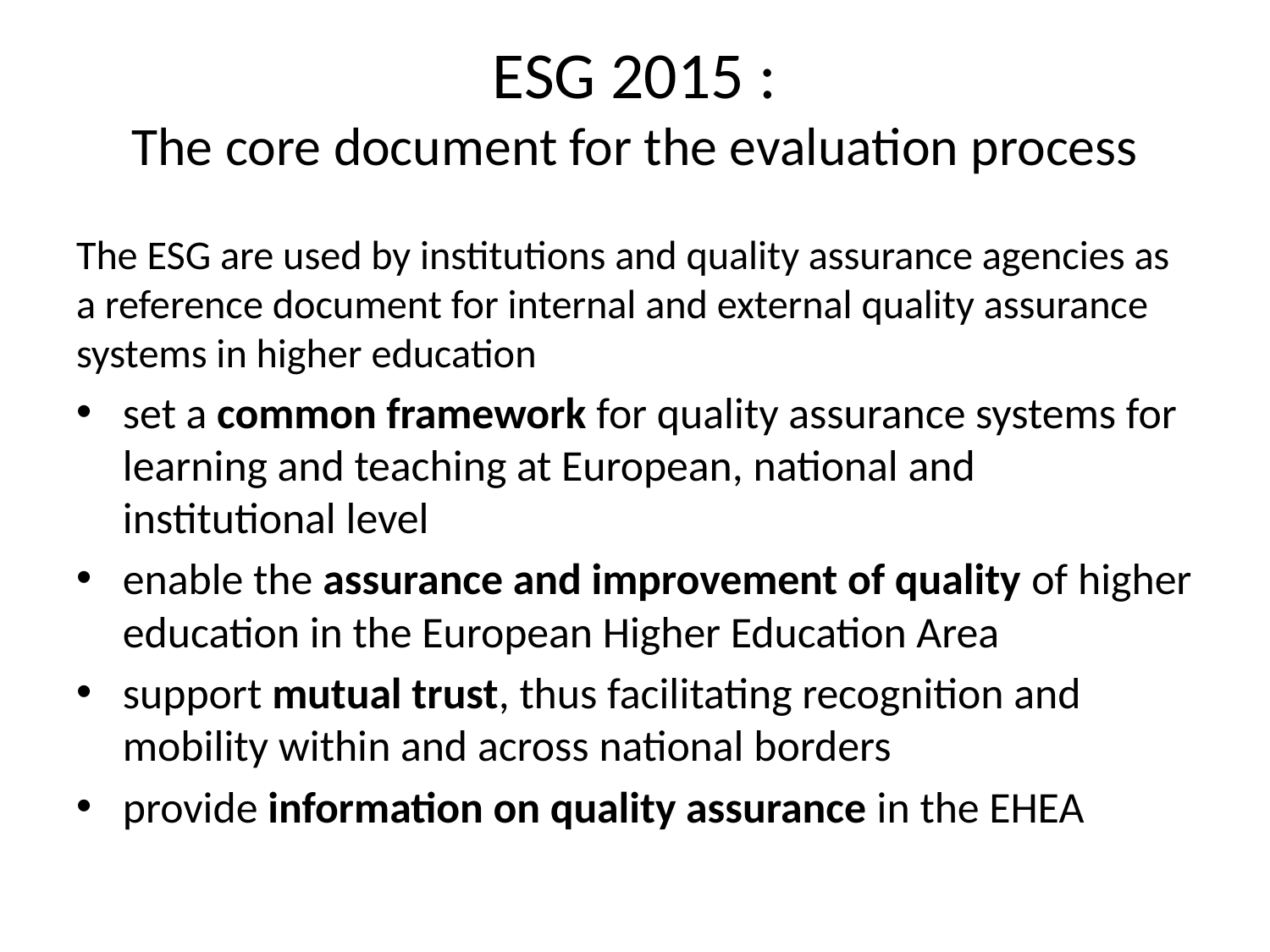

# ESG 2015 : The core document for the evaluation process
The ESG are used by institutions and quality assurance agencies as a reference document for internal and external quality assurance systems in higher education
set a common framework for quality assurance systems for learning and teaching at European, national and institutional level
enable the assurance and improvement of quality of higher education in the European Higher Education Area
support mutual trust, thus facilitating recognition and mobility within and across national borders
provide information on quality assurance in the EHEA